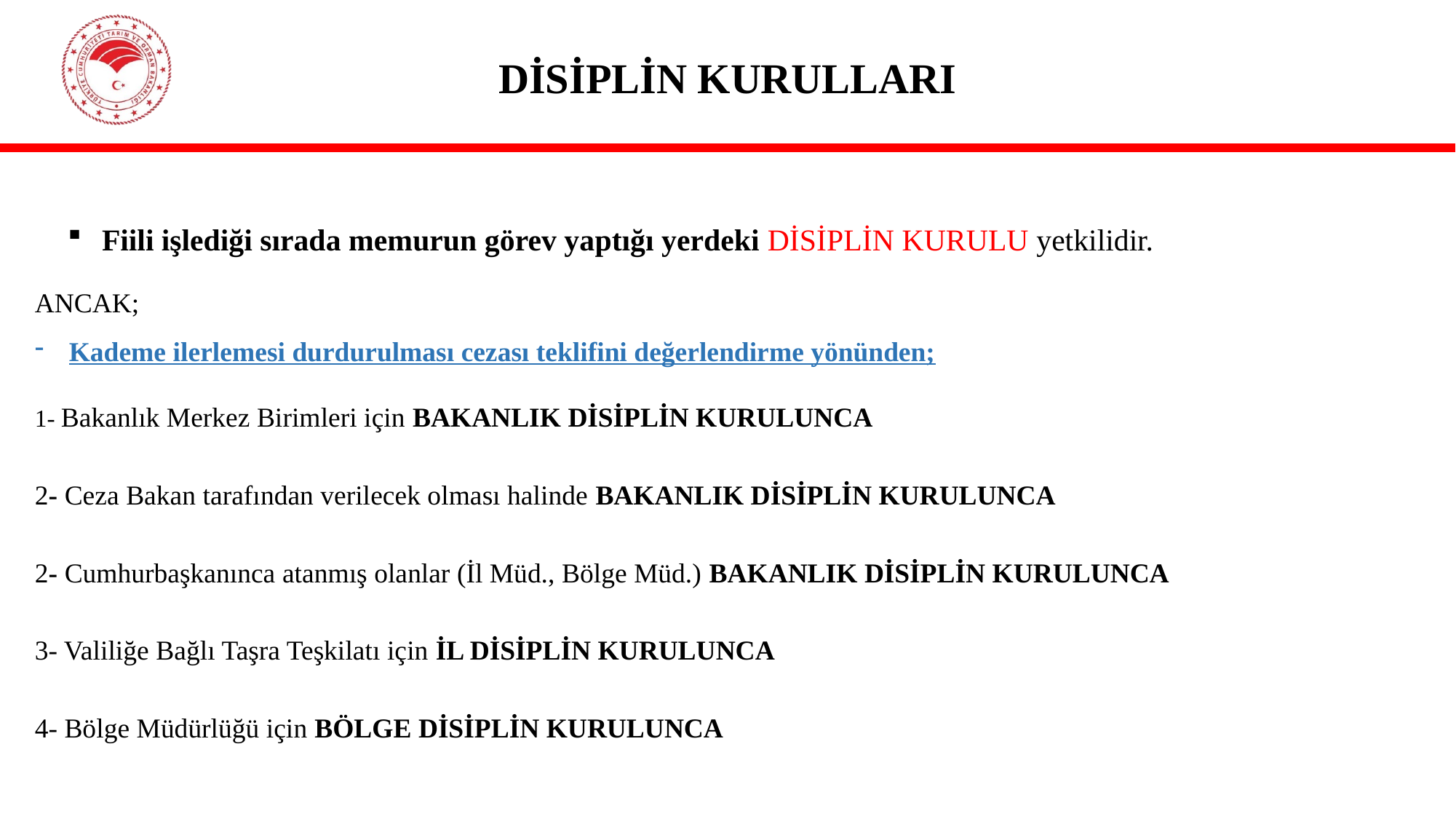

# DİSİPLİN KURULLARI

Fiili işlediği sırada memurun görev yaptığı yerdeki DİSİPLİN KURULU yetkilidir.
ANCAK;
Kademe ilerlemesi durdurulması cezası teklifini değerlendirme yönünden;
1- Bakanlık Merkez Birimleri için BAKANLIK DİSİPLİN KURULUNCA
2- Ceza Bakan tarafından verilecek olması halinde BAKANLIK DİSİPLİN KURULUNCA
2- Cumhurbaşkanınca atanmış olanlar (İl Müd., Bölge Müd.) BAKANLIK DİSİPLİN KURULUNCA
3- Valiliğe Bağlı Taşra Teşkilatı için İL DİSİPLİN KURULUNCA
4- Bölge Müdürlüğü için BÖLGE DİSİPLİN KURULUNCA